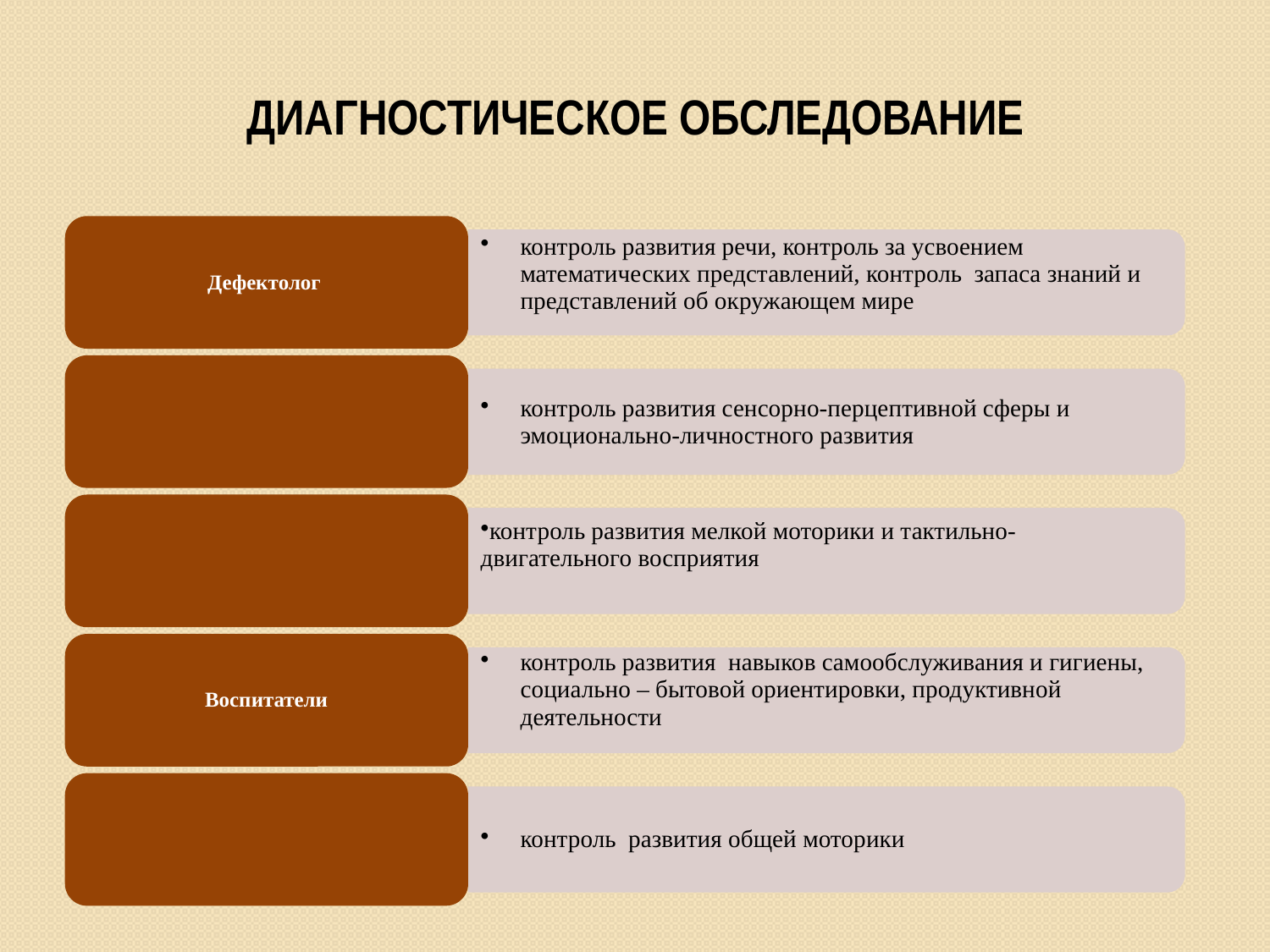

# Диагностическое обследование
Дефектолог
контроль развития речи, контроль за усвоением математических представлений, контроль  запаса знаний и представлений об окружающем мире
контроль развития сенсорно-перцептивной сферы и эмоционально-личностного развития
контроль развития мелкой моторики и тактильно-двигательного восприятия
Воспитатели
контроль развития  навыков самообслуживания и гигиены, социально – бытовой ориентировки, продуктивной деятельности
контроль  развития общей моторики